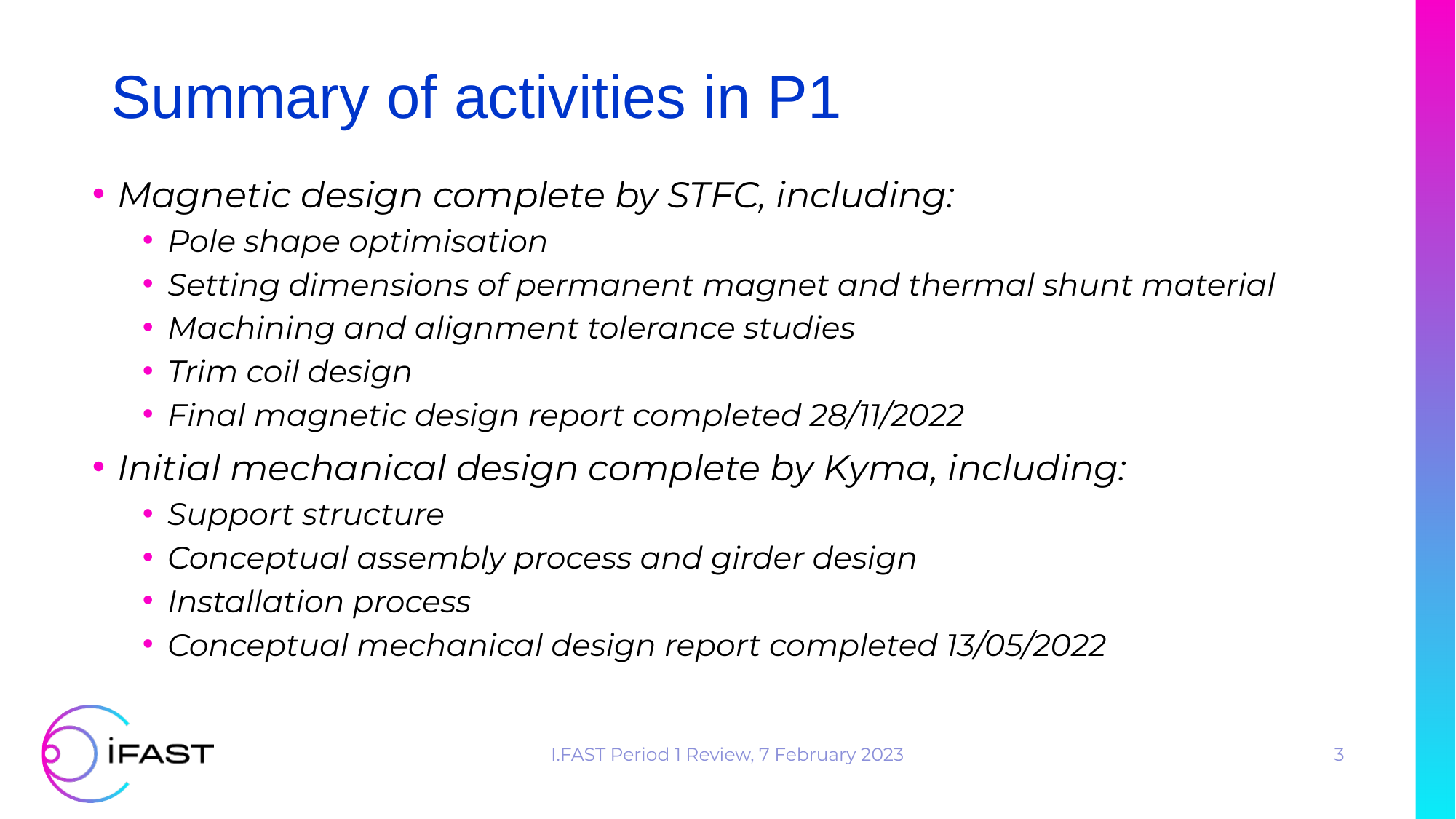

# Summary of activities in P1
Magnetic design complete by STFC, including:
Pole shape optimisation
Setting dimensions of permanent magnet and thermal shunt material
Machining and alignment tolerance studies
Trim coil design
Final magnetic design report completed 28/11/2022
Initial mechanical design complete by Kyma, including:
Support structure
Conceptual assembly process and girder design
Installation process
Conceptual mechanical design report completed 13/05/2022
I.FAST Period 1 Review, 7 February 2023
3